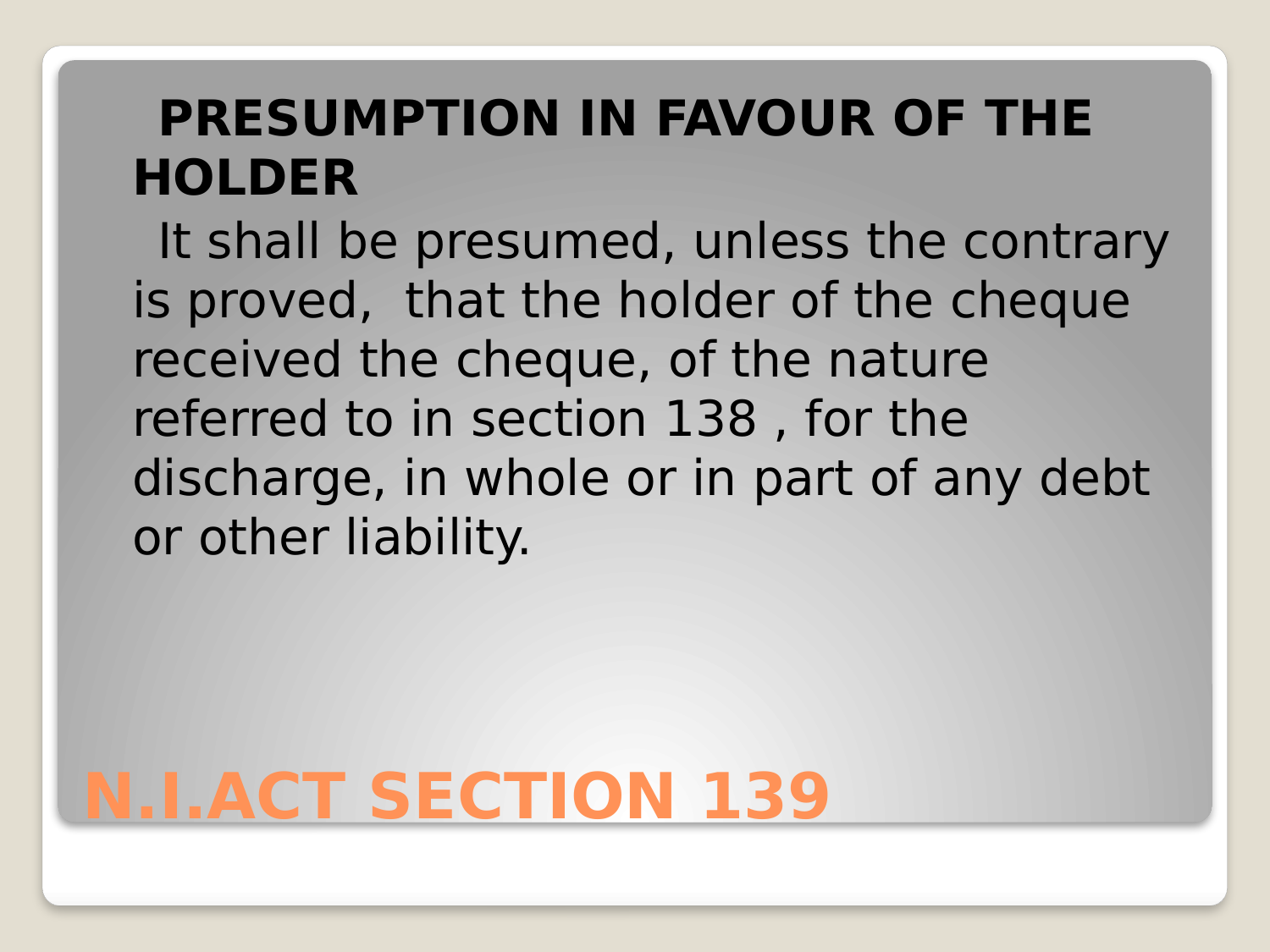

PRESUMPTION IN FAVOUR OF THE HOLDER
    It shall be presumed, unless the contrary is proved,  that the holder of the cheque received the cheque, of the nature referred to in section 138 , for the discharge, in whole or in part of any debt or other liability.
# N.I.ACT SECTION 139